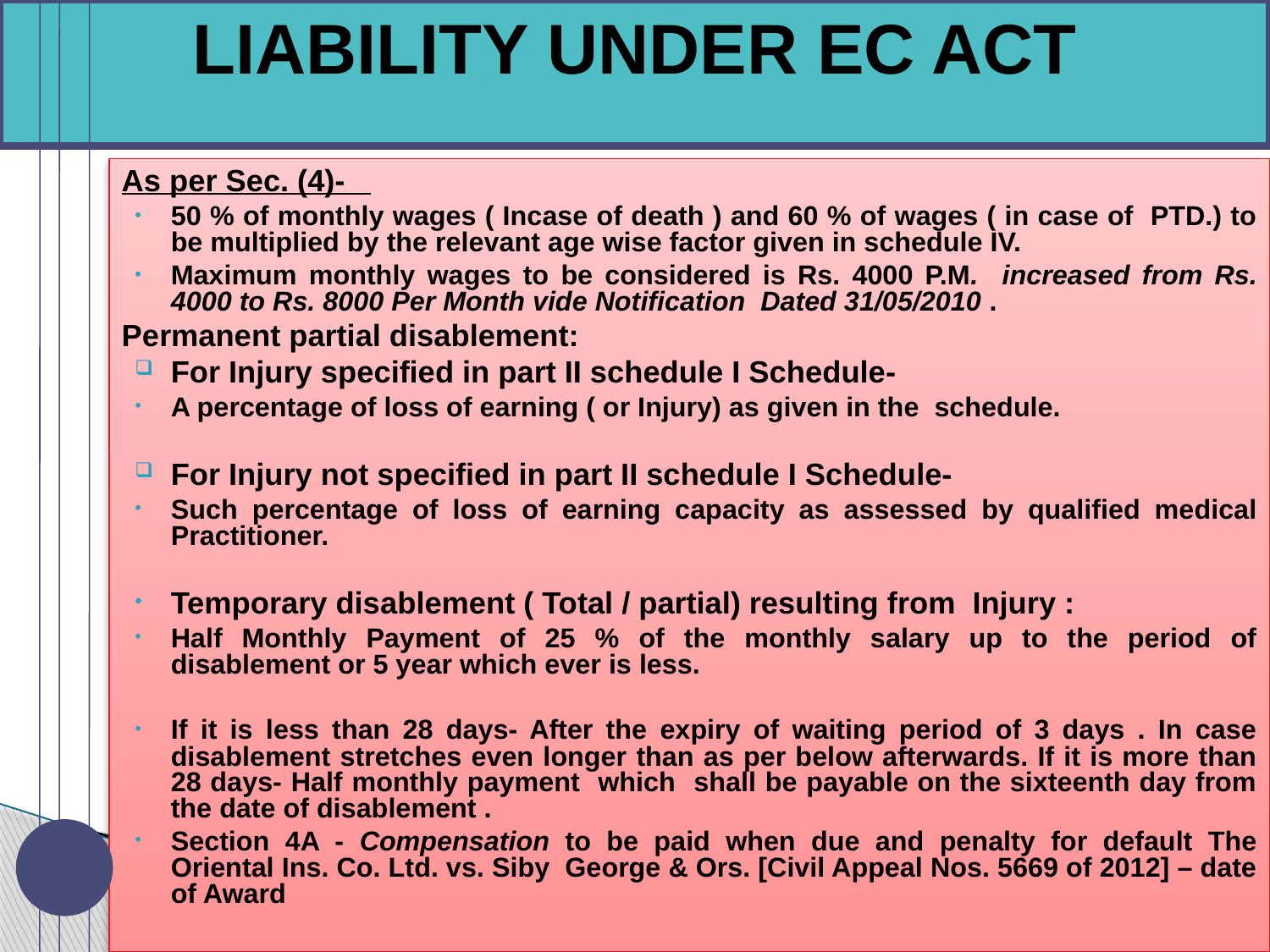

# LIABILITY UNDER EC ACT
As per Sec. (4)-
50 % of monthly wages ( Incase of death ) and 60 % of wages ( in case of  PTD.) to be multiplied by the relevant age wise factor given in schedule IV.
Maximum monthly wages to be considered is Rs. 4000 P.M.  increased from Rs. 4000 to Rs. 8000 Per Month vide Notification  Dated 31/05/2010 .
Permanent partial disablement:
For Injury specified in part II schedule I Schedule-
A percentage of loss of earning ( or Injury) as given in the  schedule.

For Injury not specified in part II schedule I Schedule-
Such percentage of loss of earning capacity as assessed by qualified medical Practitioner.

Temporary disablement ( Total / partial) resulting from  Injury :
Half Monthly Payment of 25 % of the monthly salary up to the period of disablement or 5 year which ever is less.

If it is less than 28 days- After the expiry of waiting period of 3 days . In case disablement stretches even longer than as per below afterwards. If it is more than 28 days- Half monthly payment  which  shall be payable on the sixteenth day from the date of disablement .
Section 4A - Compensation to be paid when due and penalty for default The Oriental Ins. Co. Ltd. vs. Siby  George & Ors. [Civil Appeal Nos. 5669 of 2012] – date of Award